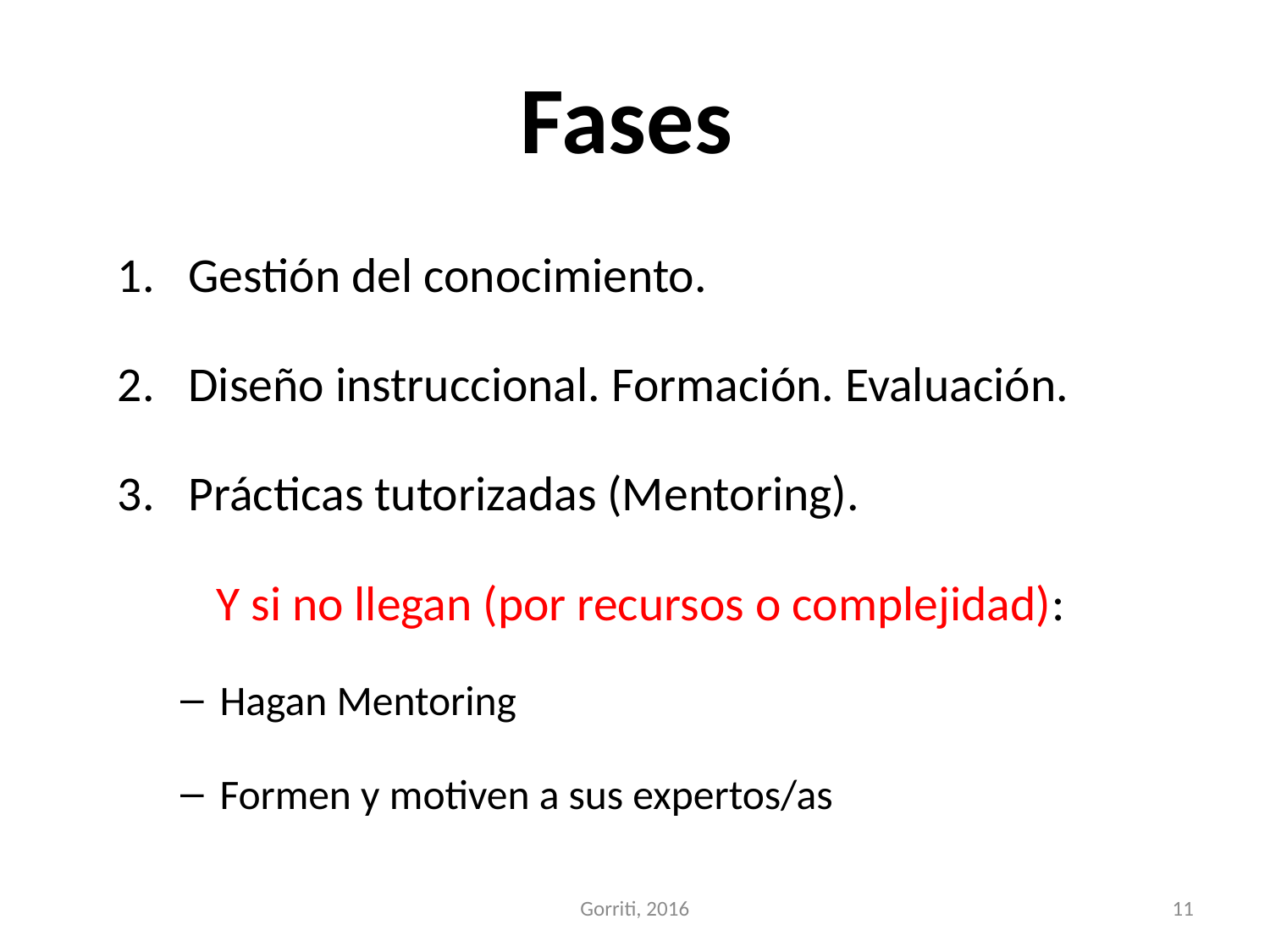

# Fases
Gestión del conocimiento.
Diseño instruccional. Formación. Evaluación.
Prácticas tutorizadas (Mentoring).
Y si no llegan (por recursos o complejidad):
Hagan Mentoring
Formen y motiven a sus expertos/as
Gorriti, 2016
11